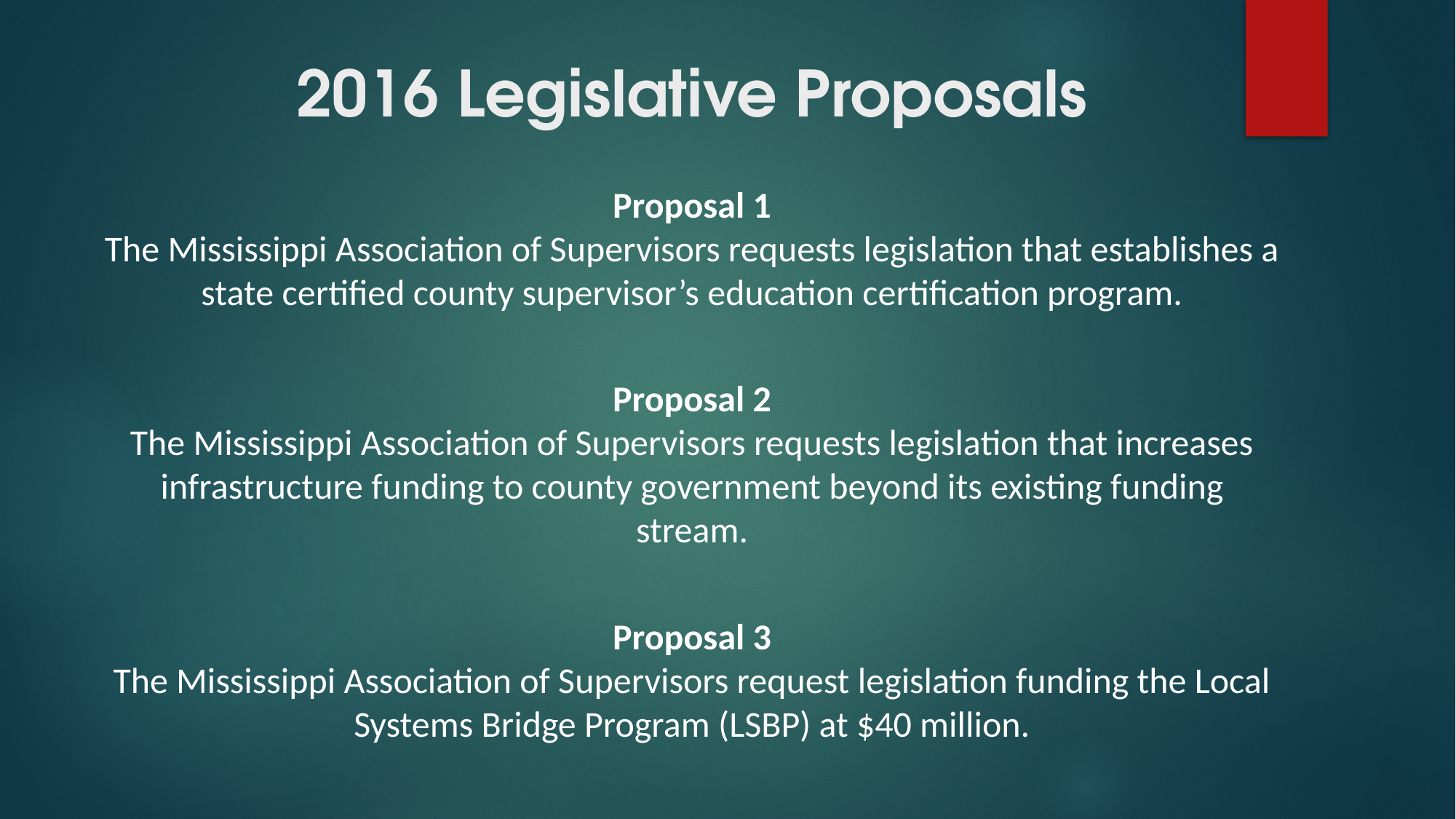

# 2016 Legislative Proposals
Proposal 1
The Mississippi Association of Supervisors requests legislation that establishes a state certified county supervisor’s education certification program.
Proposal 2
The Mississippi Association of Supervisors requests legislation that increases infrastructure funding to county government beyond its existing funding stream.
Proposal 3
The Mississippi Association of Supervisors request legislation funding the Local Systems Bridge Program (LSBP) at $40 million.